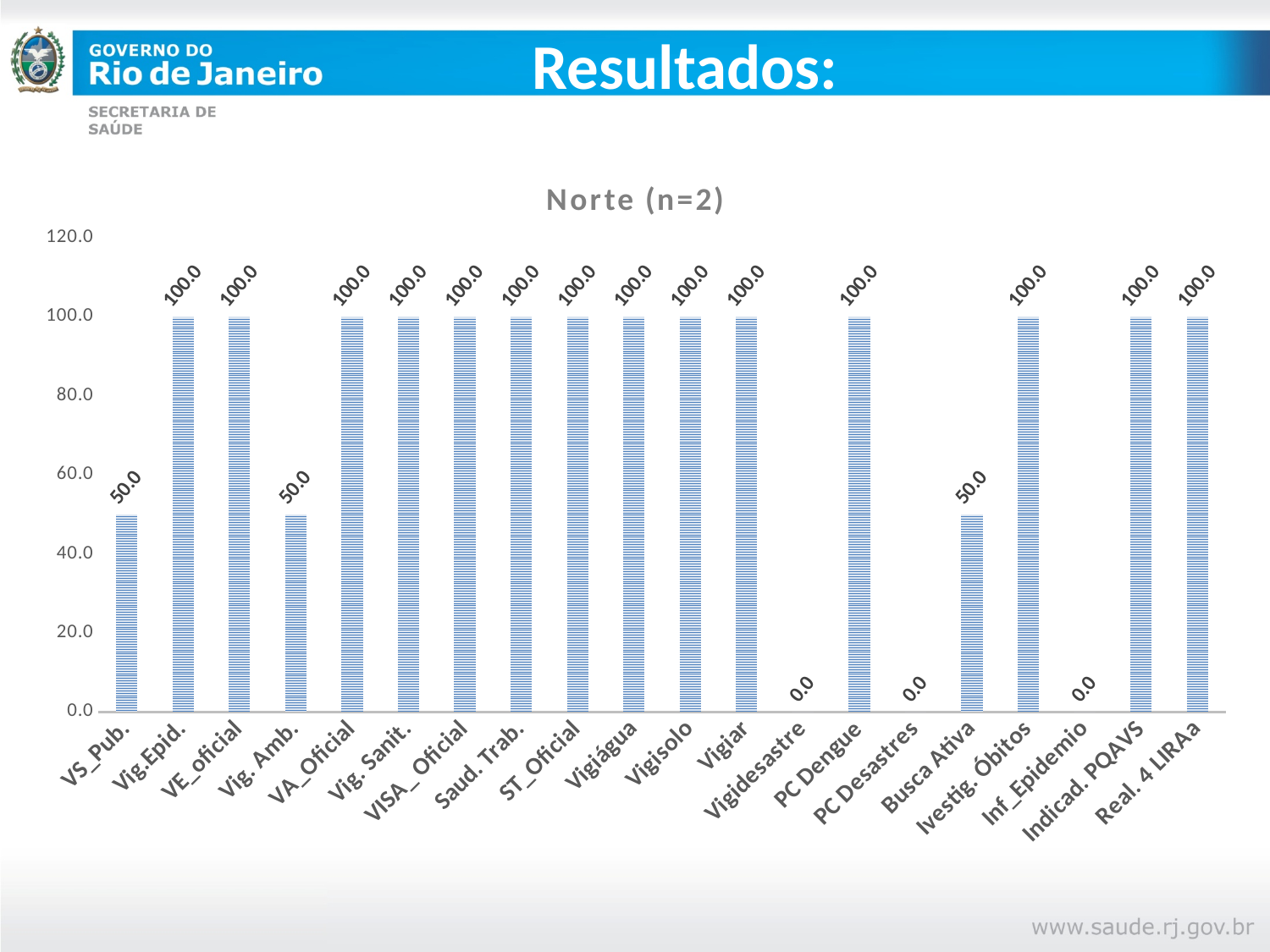

# Resultados:

### Chart: Norte (n=2)

| Category |  |
|---|---|
| VS_Pub. | 50.0 |
| Vig.Epid. | 100.0 |
| VE_oficial | 100.0 |
| Vig. Amb. | 50.0 |
| VA_Oficial | 100.0 |
| Vig. Sanit. | 100.0 |
| VISA_ Oficial | 100.0 |
| Saud. Trab. | 100.0 |
| ST_Oficial | 100.0 |
| Vigiágua | 100.0 |
| Vigisolo | 100.0 |
| Vigiar | 100.0 |
| Vigidesastre | 0.0 |
| PC Dengue | 100.0 |
| PC Desastres | 0.0 |
| Busca Ativa | 50.0 |
| Ivestig. Óbitos | 100.0 |
| Inf_Epidemio | 0.0 |
| Indicad. PQAVS | 100.0 |
| Real. 4 LIRAa | 100.0 |